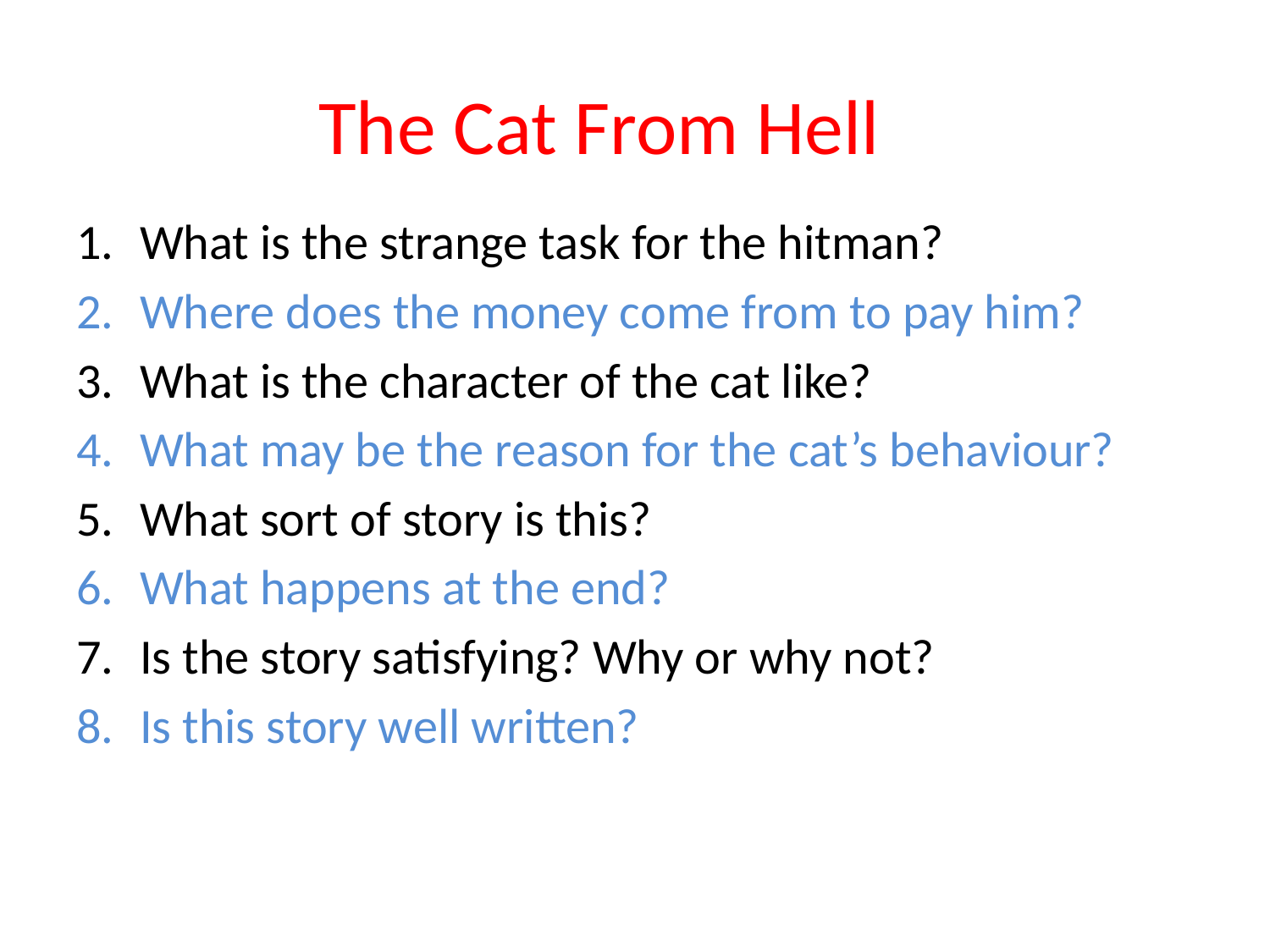

What is the strange task for the hitman?
Where does the money come from to pay him?
What is the character of the cat like?
What may be the reason for the cat’s behaviour?
What sort of story is this?
What happens at the end?
Is the story satisfying? Why or why not?
Is this story well written?

The Cat From Hell